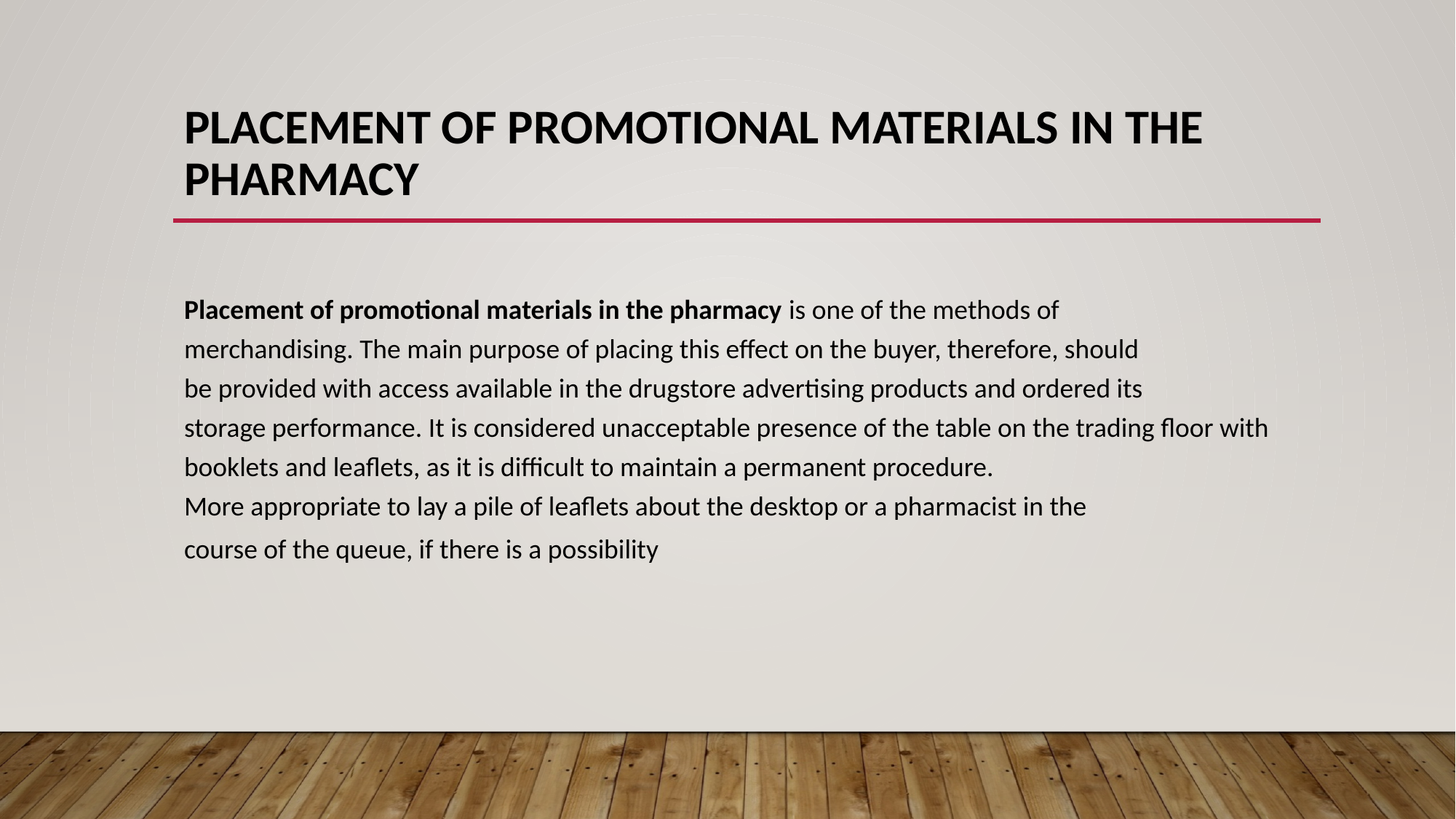

# Placement of promotional materials in the pharmacy
Placement of promotional materials in the pharmacy is one of the methods of
merchandising. The main purpose of placing this effect on the buyer, therefore, should
be provided with access available in the drugstore advertising products and ordered its
storage performance. It is considered unacceptable presence of the table on the trading floor with booklets and leaflets, as it is difficult to maintain a permanent procedure.
More appropriate to lay a pile of leaflets about the desktop or a pharmacist in the
course of the queue, if there is a possibility